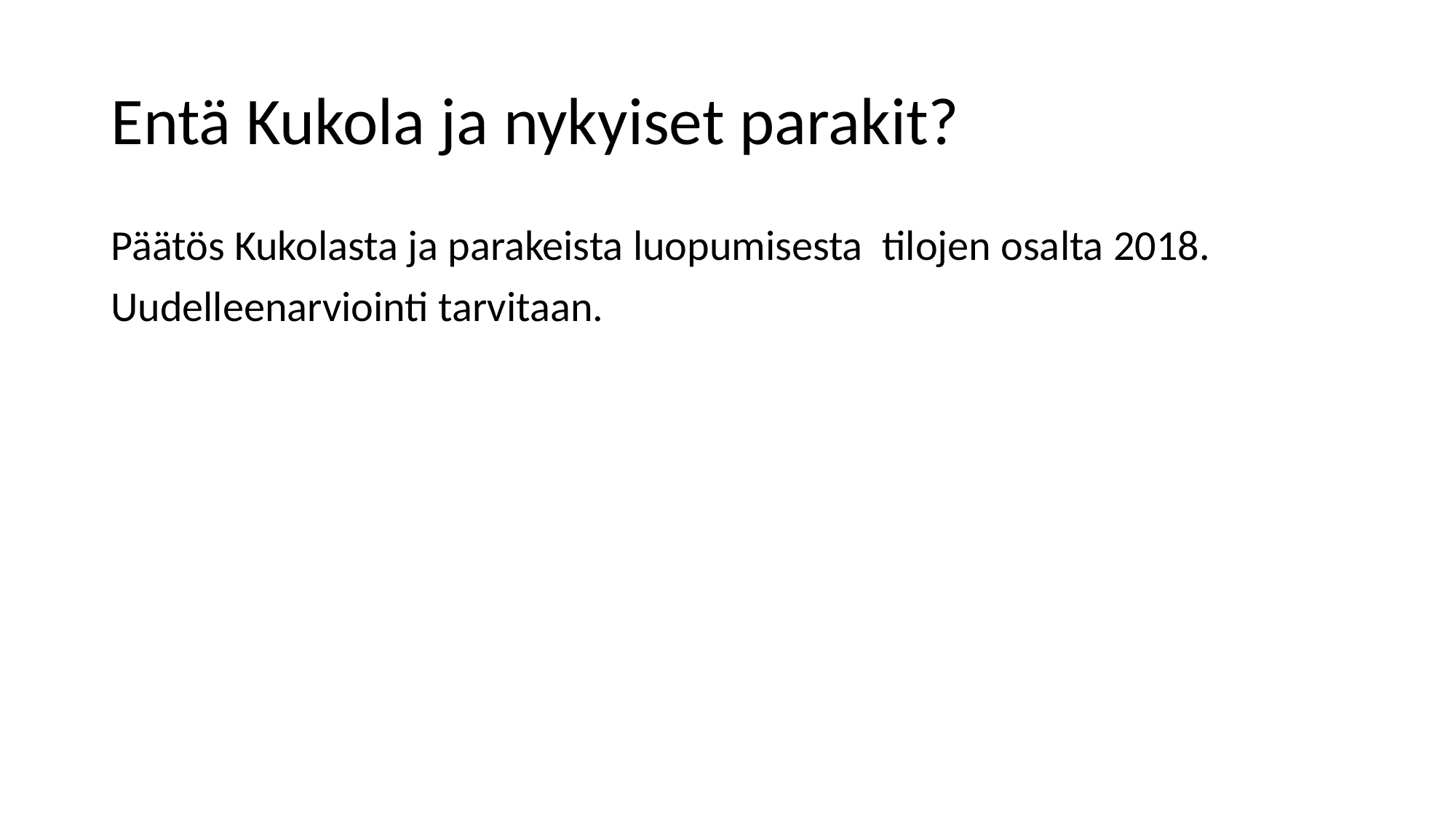

# Entä Kukola ja nykyiset parakit?
Päätös Kukolasta ja parakeista luopumisesta  tilojen osalta 2018.
Uudelleenarviointi tarvitaan.